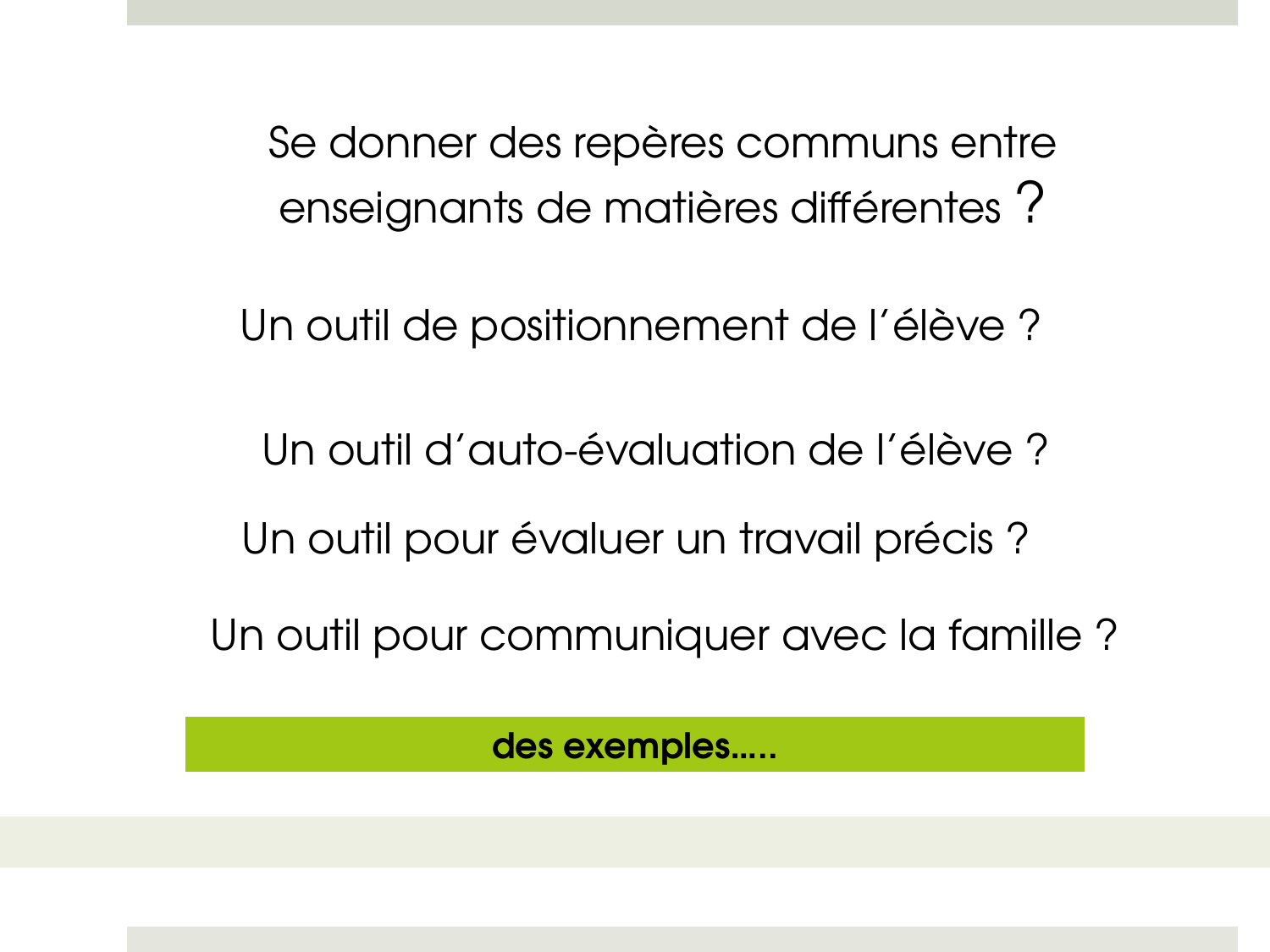

Se donner des repères communs entre enseignants de matières différentes ?
Un outil de positionnement de l’élève ?
Un outil d’auto-évaluation de l’élève ?
Un outil pour évaluer un travail précis ?
Un outil pour communiquer avec la famille ?
des exemples…..